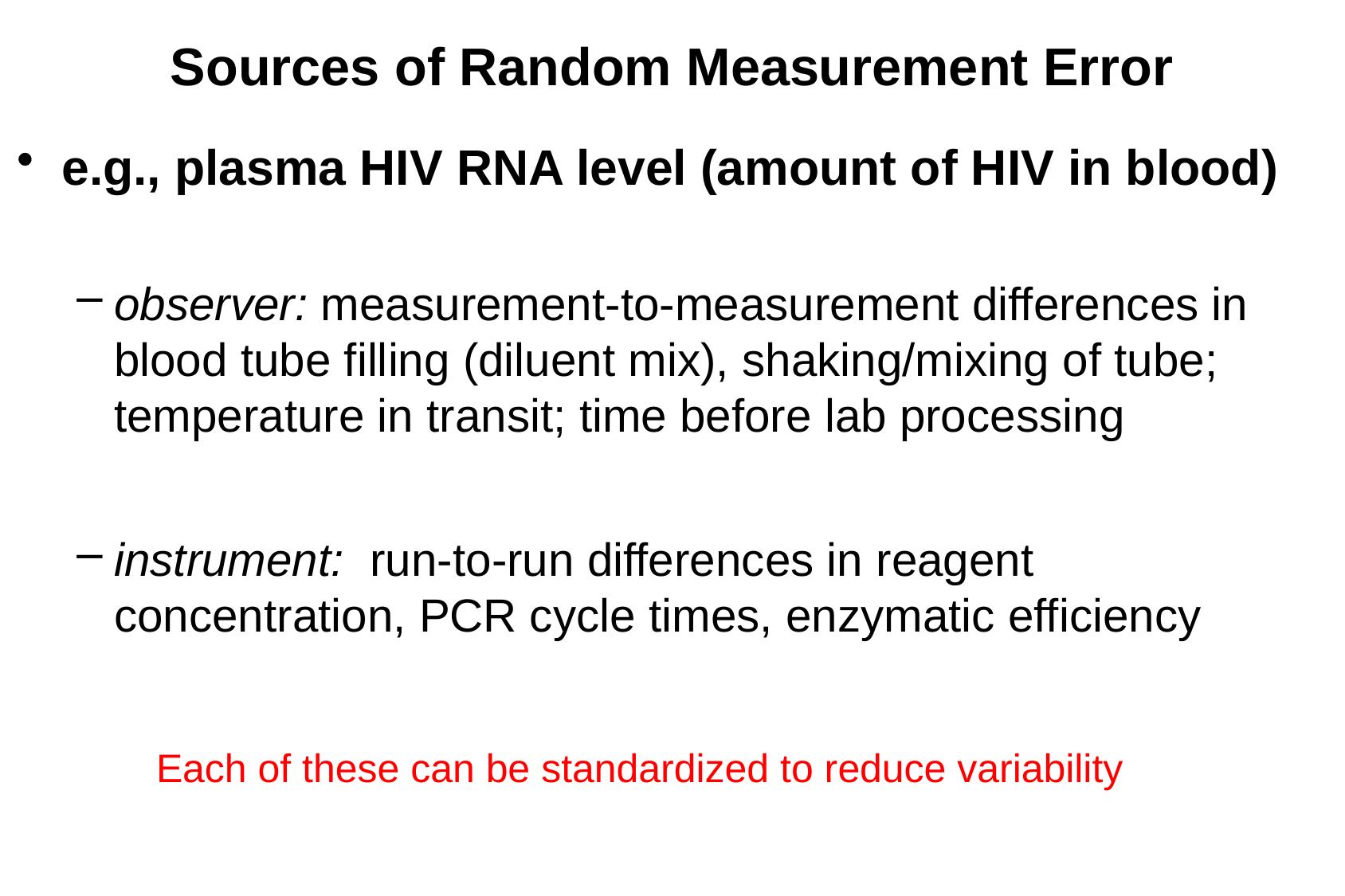

# Sources of Random Measurement Error
e.g., plasma HIV RNA level (amount of HIV in blood)

observer: measurement-to-measurement differences in blood tube filling (diluent mix), shaking/mixing of tube; temperature in transit; time before lab processing

instrument:  run-to-run differences in reagent concentration, PCR cycle times, enzymatic efficiency

Each of these can be standardized to reduce variability